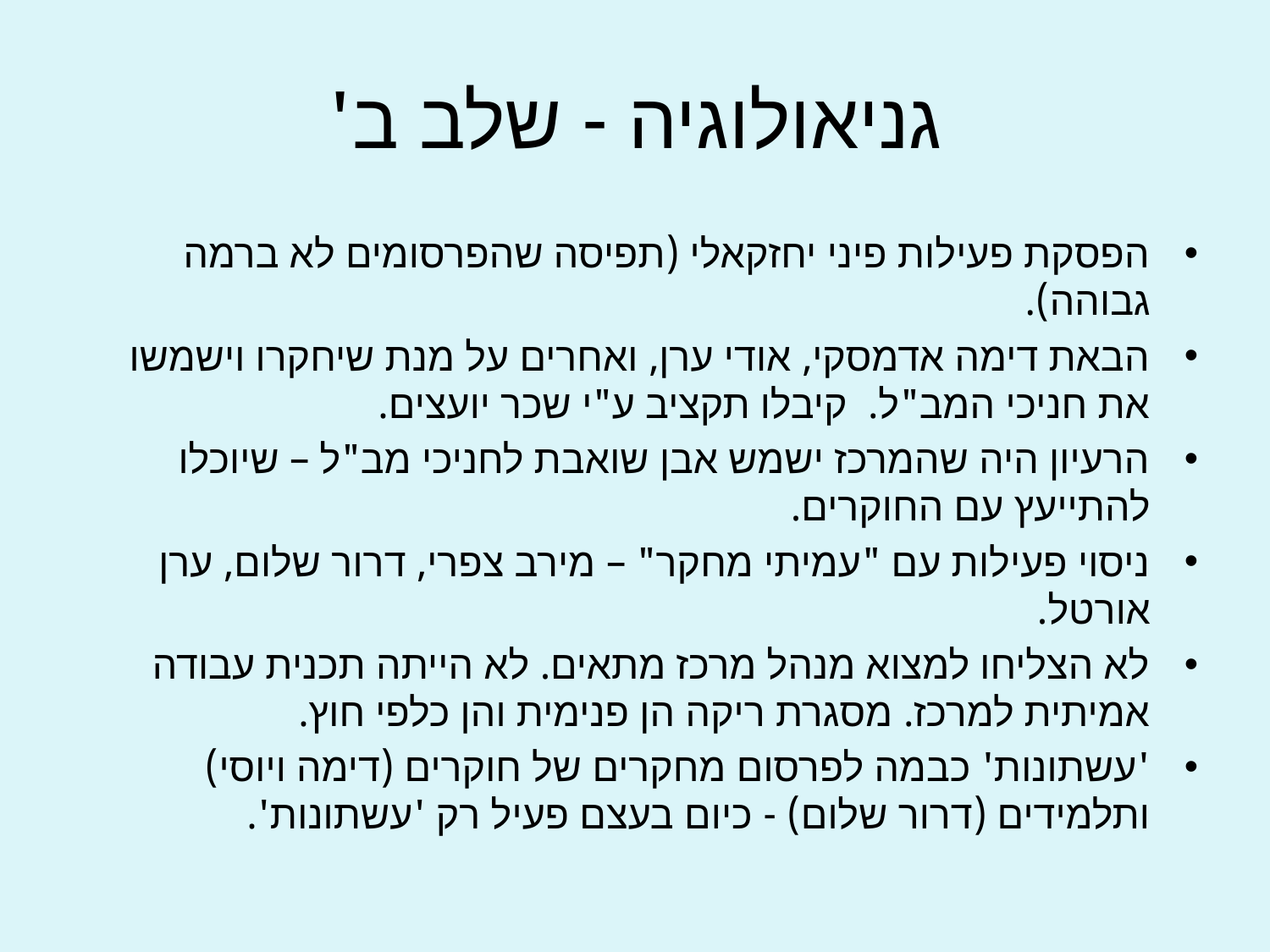

# גניאולוגיה - שלב ב'
הפסקת פעילות פיני יחזקאלי (תפיסה שהפרסומים לא ברמה גבוהה).
הבאת דימה אדמסקי, אודי ערן, ואחרים על מנת שיחקרו וישמשו את חניכי המב"ל.  קיבלו תקציב ע"י שכר יועצים.
הרעיון היה שהמרכז ישמש אבן שואבת לחניכי מב"ל – שיוכלו להתייעץ עם החוקרים.
ניסוי פעילות עם "עמיתי מחקר" – מירב צפרי, דרור שלום, ערן אורטל.
לא הצליחו למצוא מנהל מרכז מתאים. לא הייתה תכנית עבודה אמיתית למרכז. מסגרת ריקה הן פנימית והן כלפי חוץ.
'עשתונות' כבמה לפרסום מחקרים של חוקרים (דימה ויוסי) ותלמידים (דרור שלום) - כיום בעצם פעיל רק 'עשתונות'.